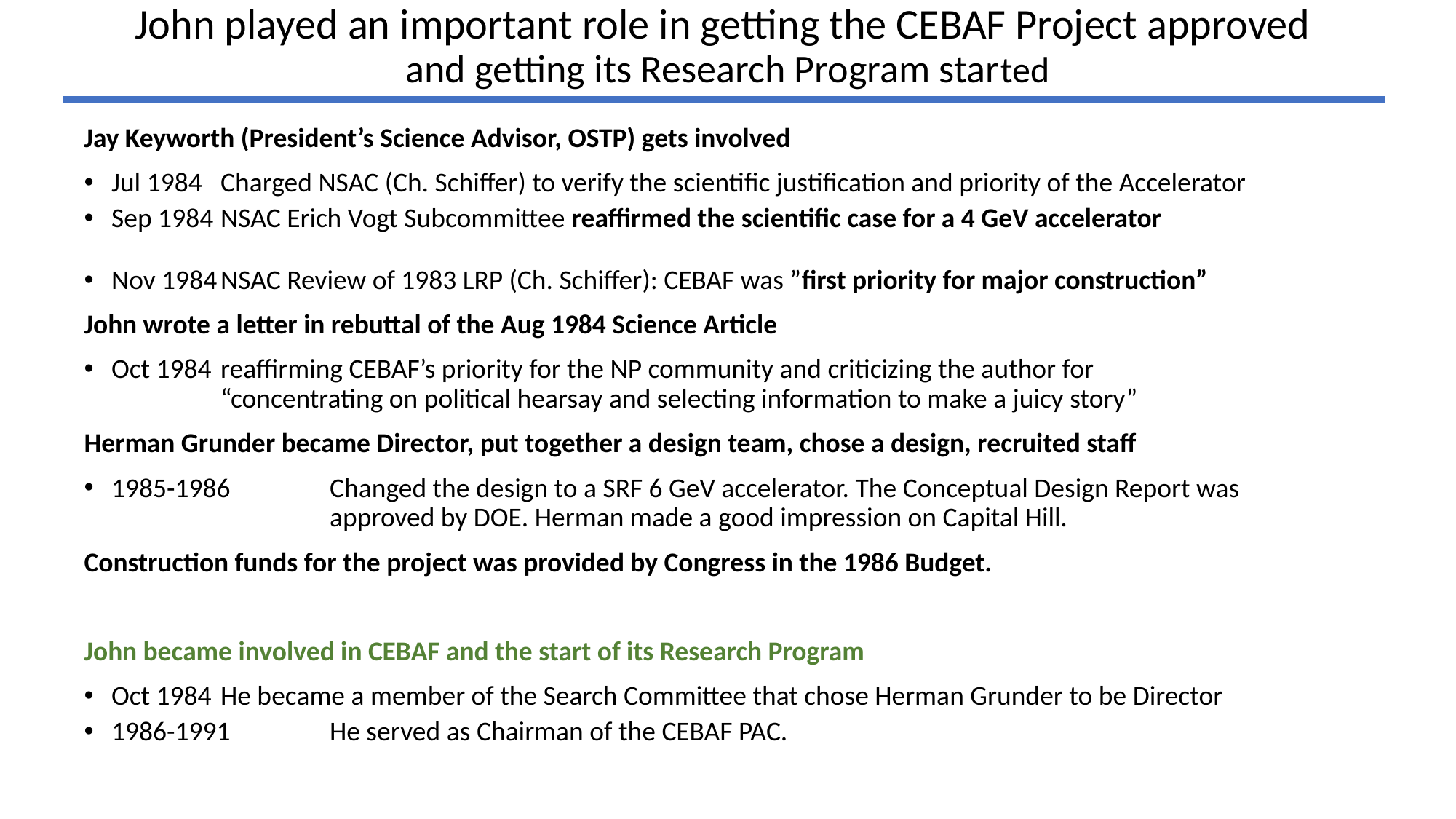

# John played an important role in getting the CEBAF Project approved and getting its Research Program started
Jay Keyworth (President’s Science Advisor, OSTP) gets involved
Jul 1984	Charged NSAC (Ch. Schiffer) to verify the scientific justification and priority of the Accelerator
Sep 1984 	NSAC Erich Vogt Subcommittee reaffirmed the scientific case for a 4 GeV accelerator
Nov 1984	NSAC Review of 1983 LRP (Ch. Schiffer): CEBAF was ”first priority for major construction”
John wrote a letter in rebuttal of the Aug 1984 Science Article
Oct 1984 	reaffirming CEBAF’s priority for the NP community and criticizing the author for 			“concentrating on political hearsay and selecting information to make a juicy story”
Herman Grunder became Director, put together a design team, chose a design, recruited staff
1985-1986	Changed the design to a SRF 6 GeV accelerator. The Conceptual Design Report was 			approved by DOE. Herman made a good impression on Capital Hill.
Construction funds for the project was provided by Congress in the 1986 Budget.

John became involved in CEBAF and the start of its Research Program
Oct 1984 	He became a member of the Search Committee that chose Herman Grunder to be Director
1986-1991	He served as Chairman of the CEBAF PAC.